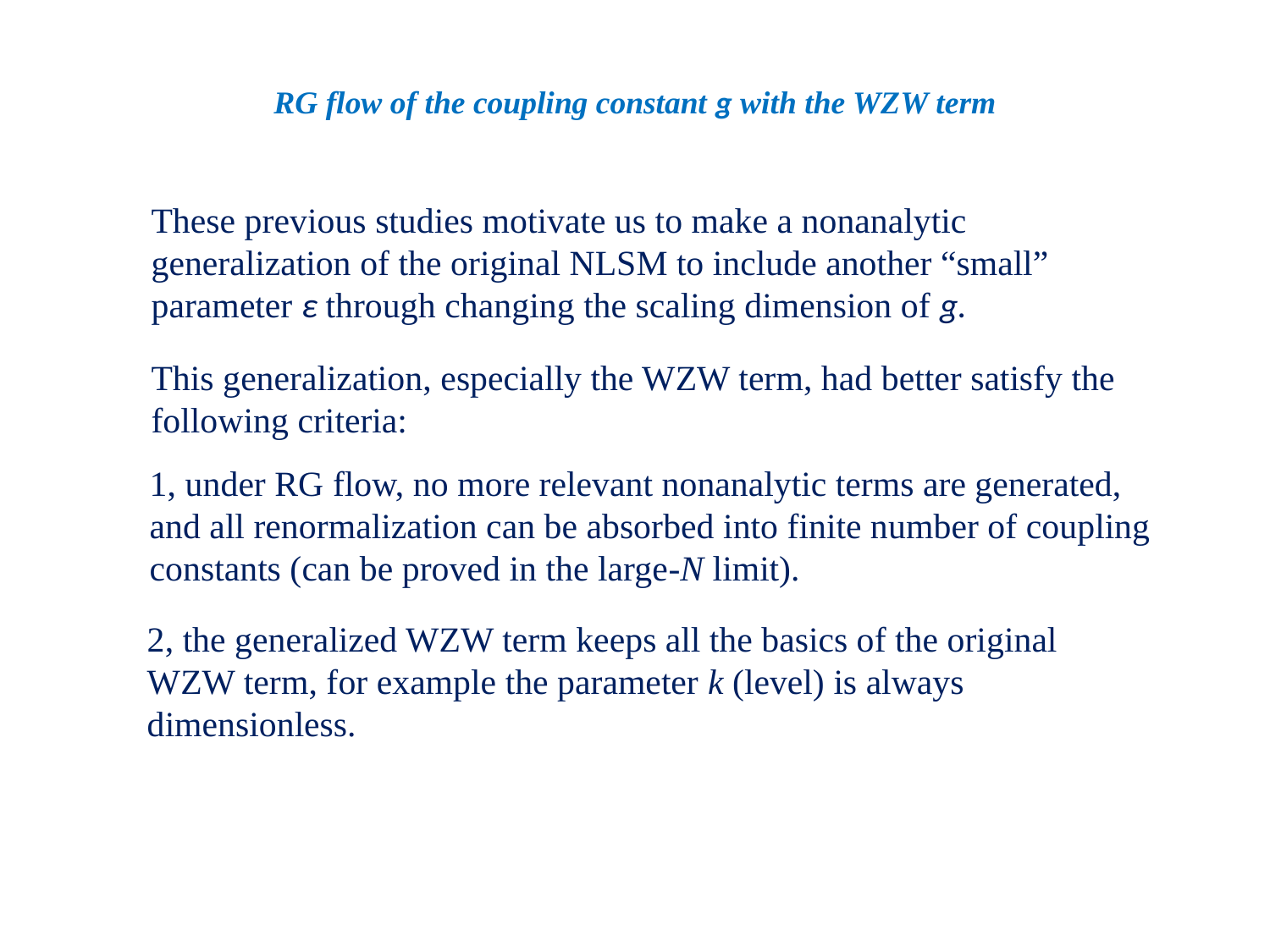

# RG flow of the coupling constant g with the WZW term
These previous studies motivate us to make a nonanalytic generalization of the original NLSM to include another “small” parameter ε through changing the scaling dimension of g.
This generalization, especially the WZW term, had better satisfy the following criteria:
1, under RG flow, no more relevant nonanalytic terms are generated, and all renormalization can be absorbed into finite number of coupling constants (can be proved in the large-N limit).
2, the generalized WZW term keeps all the basics of the original WZW term, for example the parameter k (level) is always dimensionless.